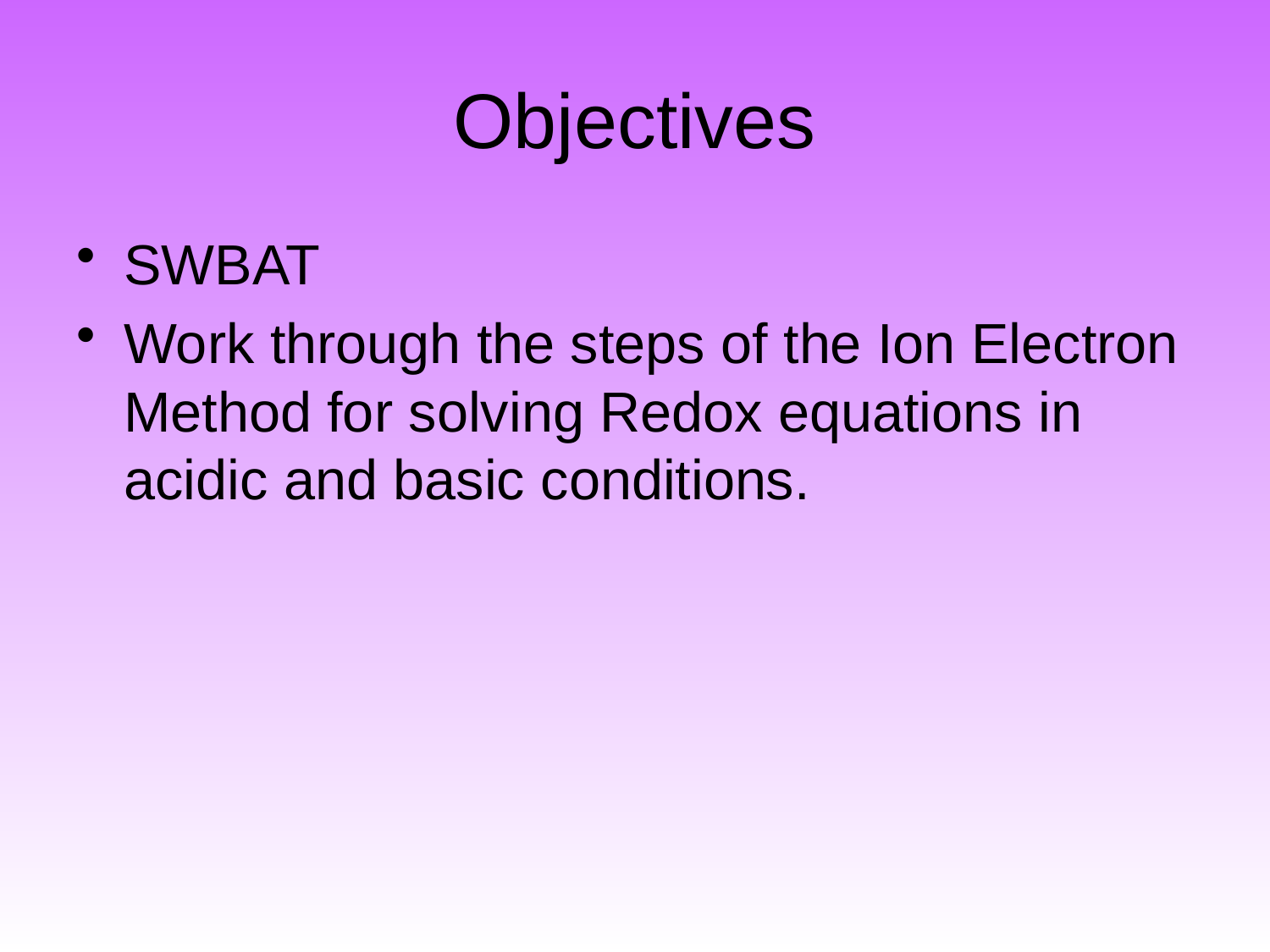

# Objectives
SWBAT
Work through the steps of the Ion Electron Method for solving Redox equations in acidic and basic conditions.